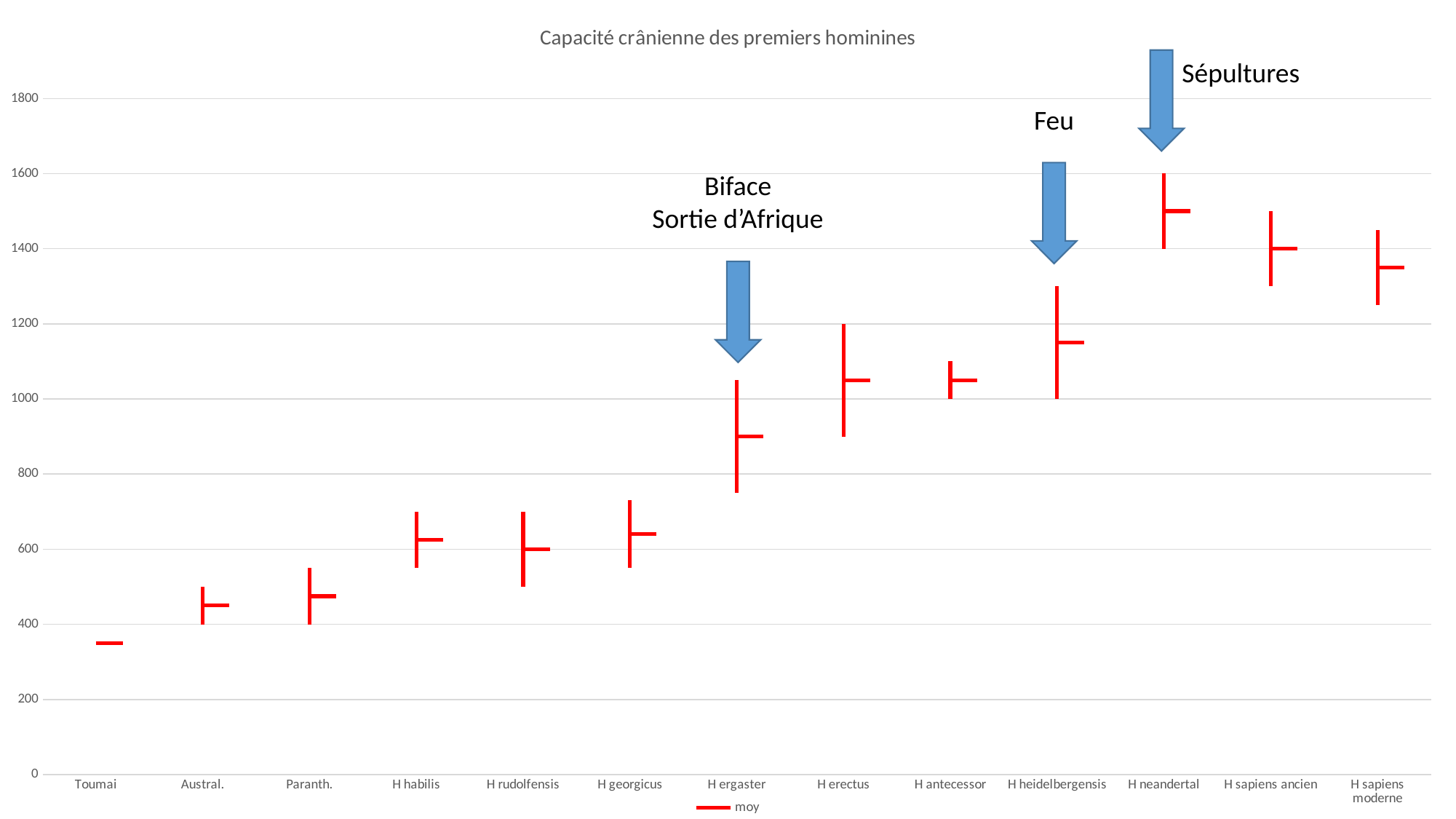

[unsupported chart]

Sépultures
Feu
Biface
Sortie d’Afrique